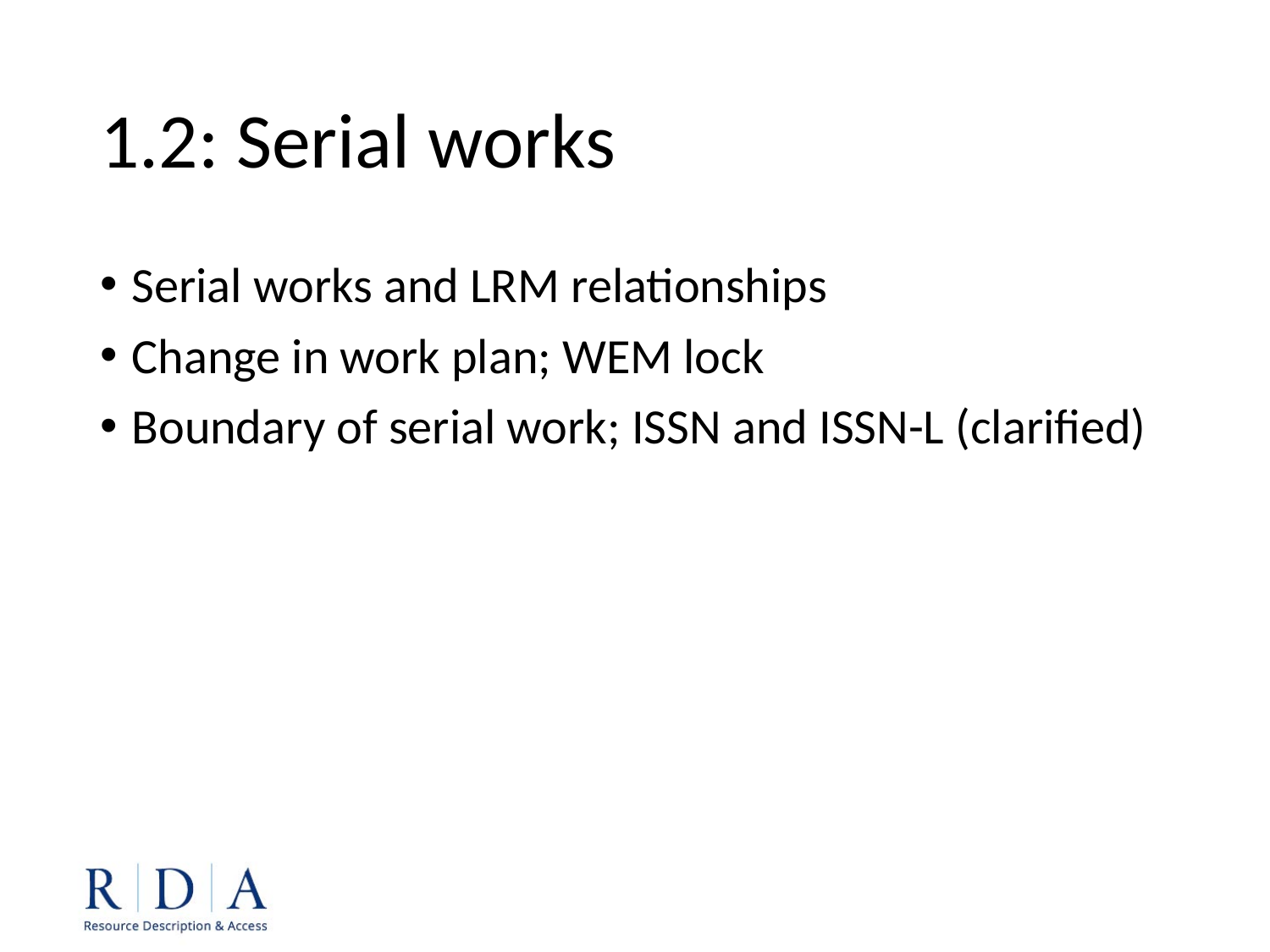

# 1.2: Serial works
Serial works and LRM relationships
Change in work plan; WEM lock
Boundary of serial work; ISSN and ISSN-L (clarified)